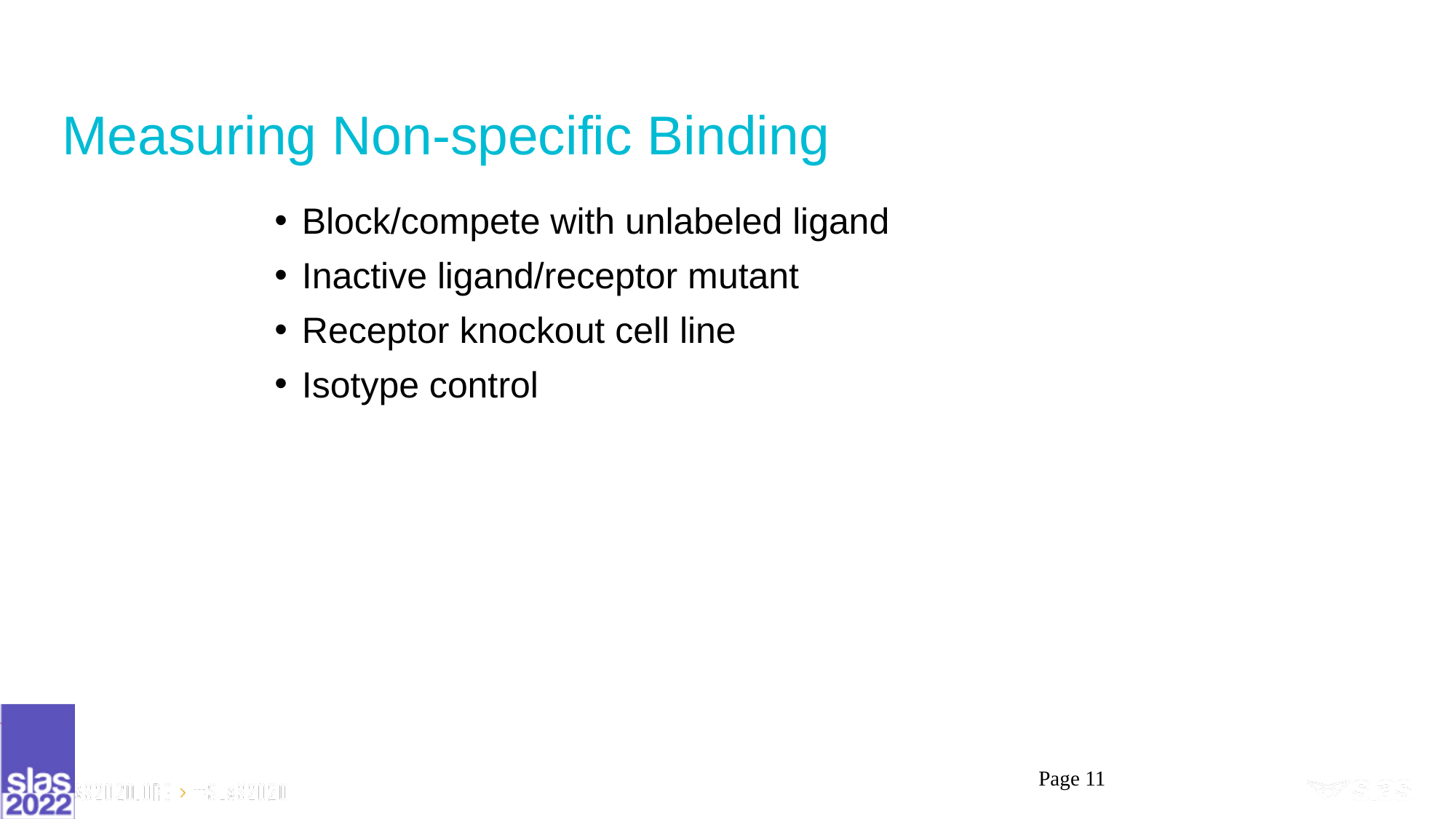

# Measuring Non-specific Binding
Block/compete with unlabeled ligand
Inactive ligand/receptor mutant
Receptor knockout cell line
Isotype control
Page 11